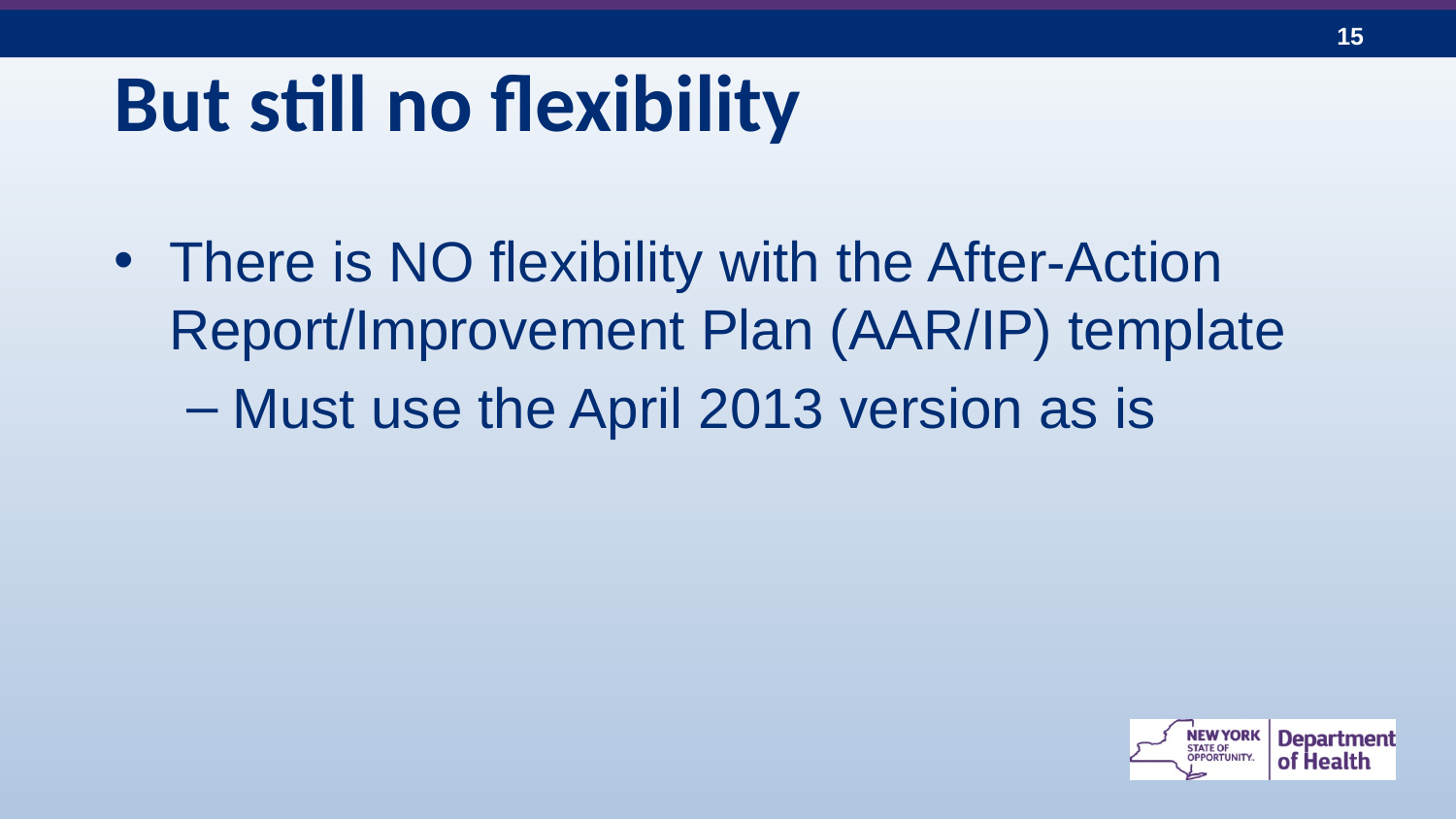

# But still no flexibility
There is NO flexibility with the After-Action Report/Improvement Plan (AAR/IP) template
Must use the April 2013 version as is